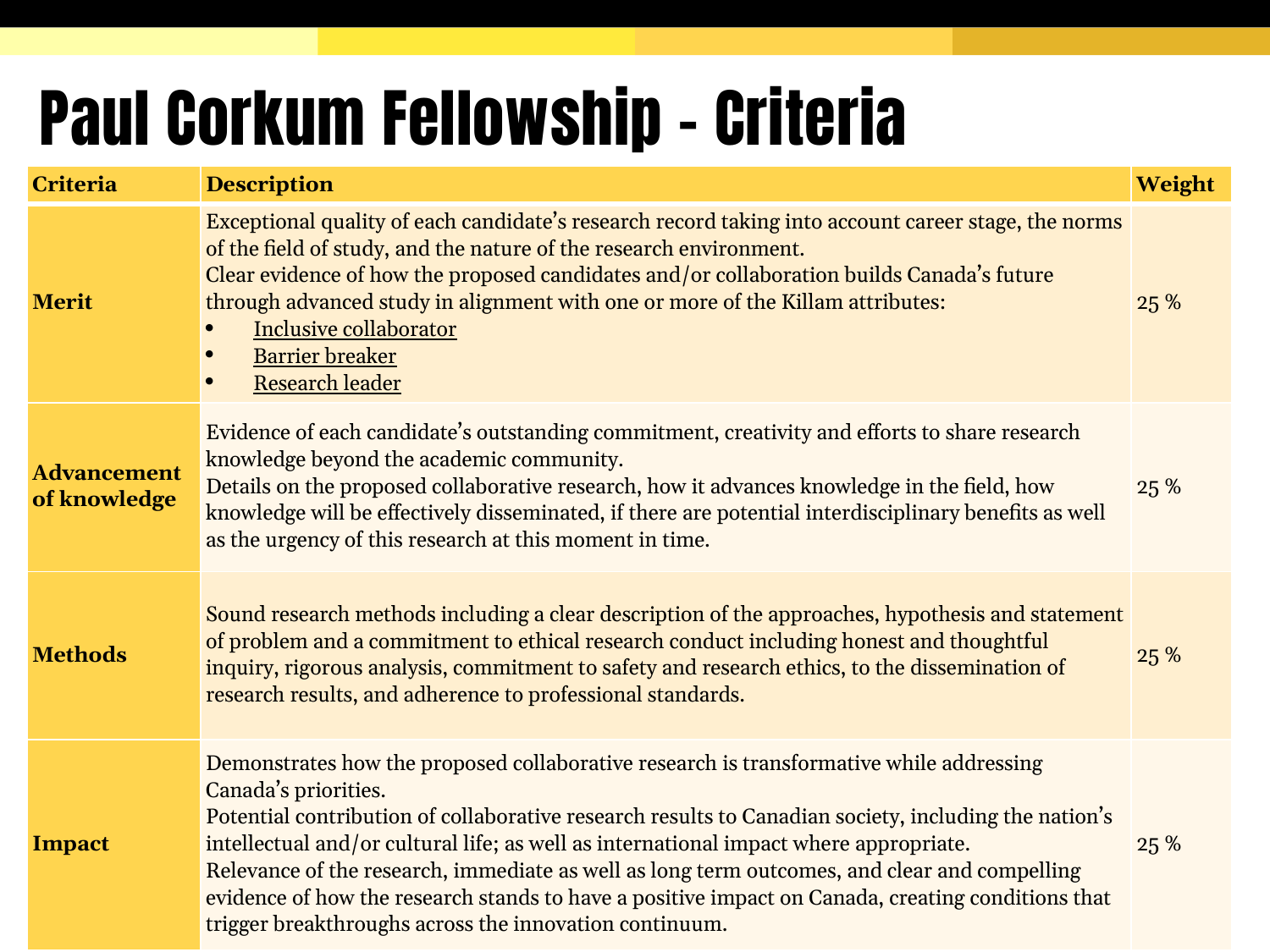

# Paul Corkum Fellowship - Criteria
| Criteria | Description | Weight |
| --- | --- | --- |
| Merit | Exceptional quality of each candidate’s research record taking into account career stage, the norms of the field of study, and the nature of the research environment. Clear evidence of how the proposed candidates and/or collaboration builds Canada’s future through advanced study in alignment with one or more of the Killam attributes: Inclusive collaborator  Barrier breaker  Research leader | 25 % |
| Advancement of knowledge | Evidence of each candidate’s outstanding commitment, creativity and efforts to share research knowledge beyond the academic community. Details on the proposed collaborative research, how it advances knowledge in the field, how knowledge will be effectively disseminated, if there are potential interdisciplinary benefits as well as the urgency of this research at this moment in time. | 25 % |
| Methods | Sound research methods including a clear description of the approaches, hypothesis and statement of problem and a commitment to ethical research conduct including honest and thoughtful inquiry, rigorous analysis, commitment to safety and research ethics, to the dissemination of research results, and adherence to professional standards. | 25 % |
| Impact | Demonstrates how the proposed collaborative research is transformative while addressing Canada’s priorities. Potential contribution of collaborative research results to Canadian society, including the nation’s intellectual and/or cultural life; as well as international impact where appropriate. Relevance of the research, immediate as well as long term outcomes, and clear and compelling evidence of how the research stands to have a positive impact on Canada, creating conditions that trigger breakthroughs across the innovation continuum. | 25 % |